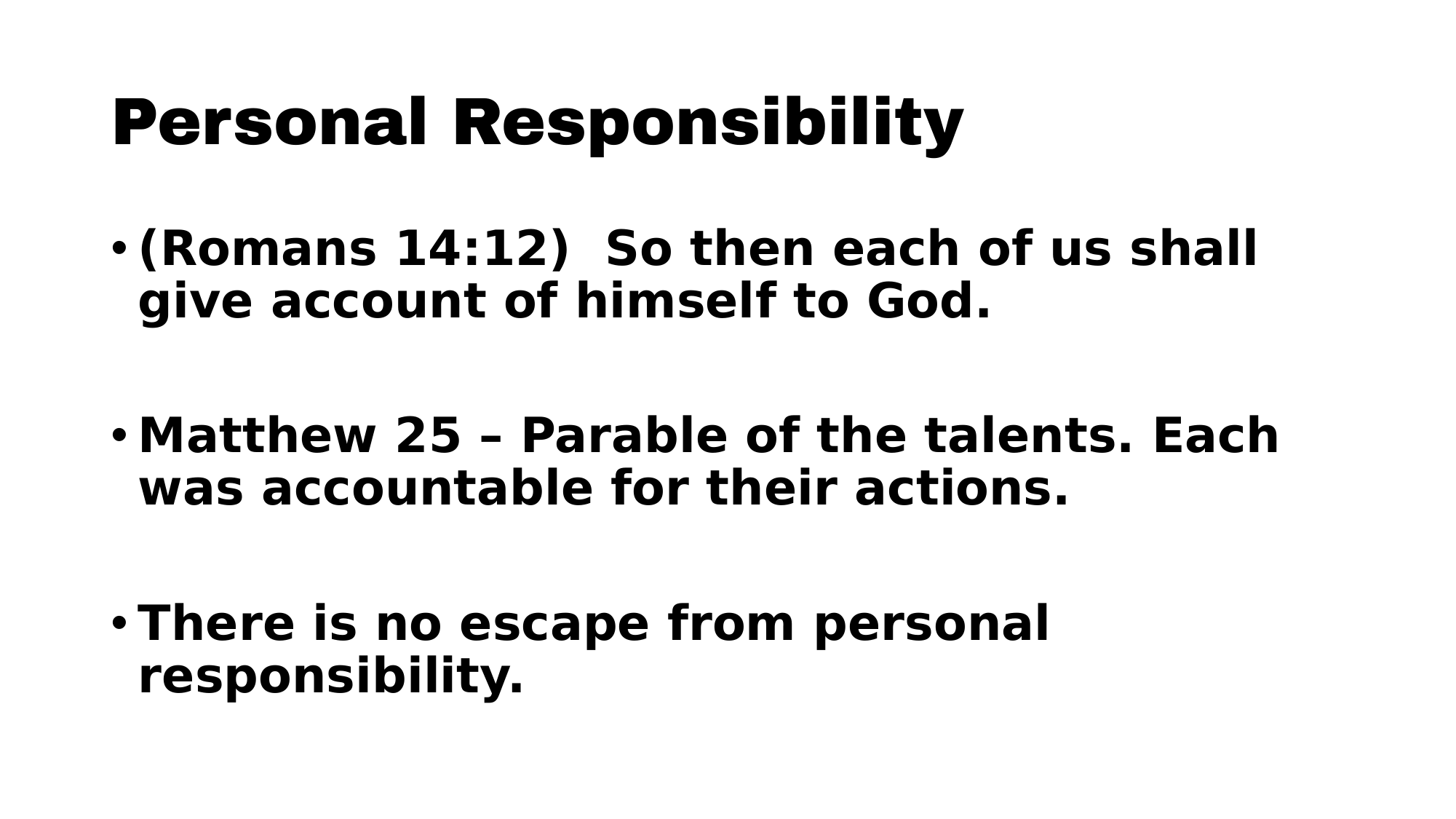

# Personal Responsibility
(Romans 14:12)  So then each of us shall give account of himself to God.

Matthew 25 – Parable of the talents. Each was accountable for their actions.

There is no escape from personal responsibility.